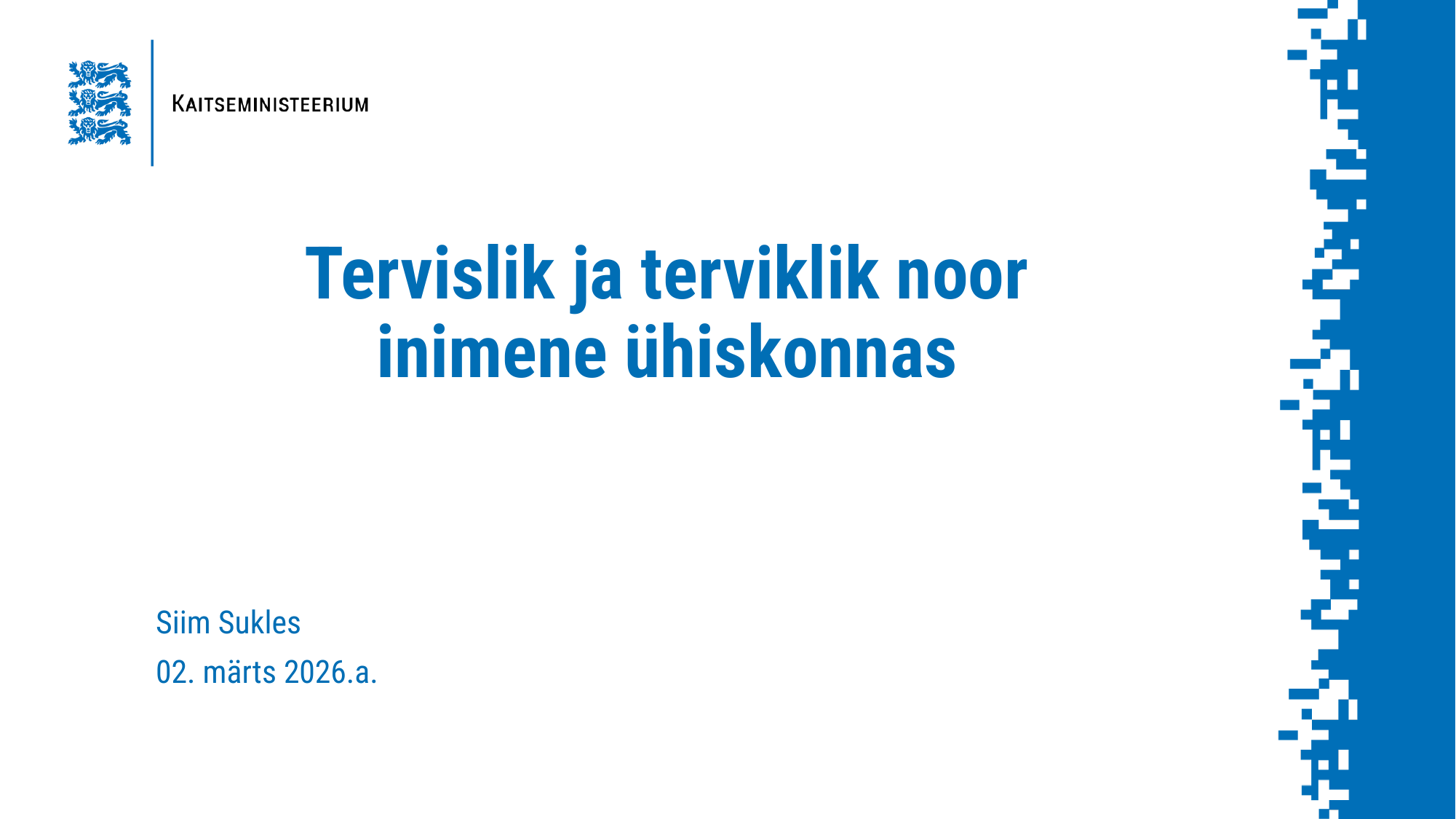

# Tervislik ja terviklik noor inimene ühiskonnas
Siim Sukles
02. märts 2026.a.